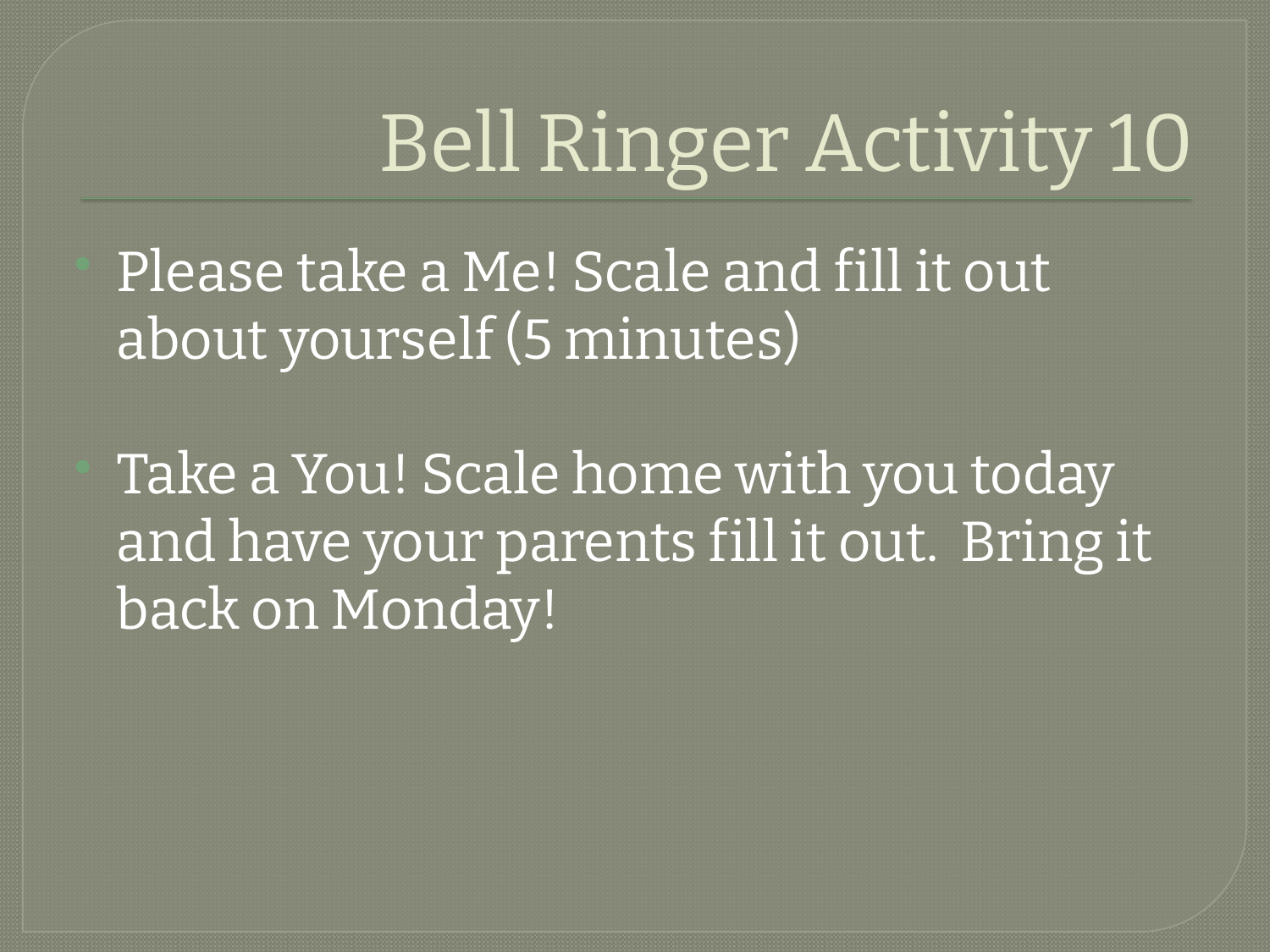

# Bell Ringer Activity 10
Please take a Me! Scale and fill it out about yourself (5 minutes)

Take a You! Scale home with you today and have your parents fill it out.  Bring it back on Monday!